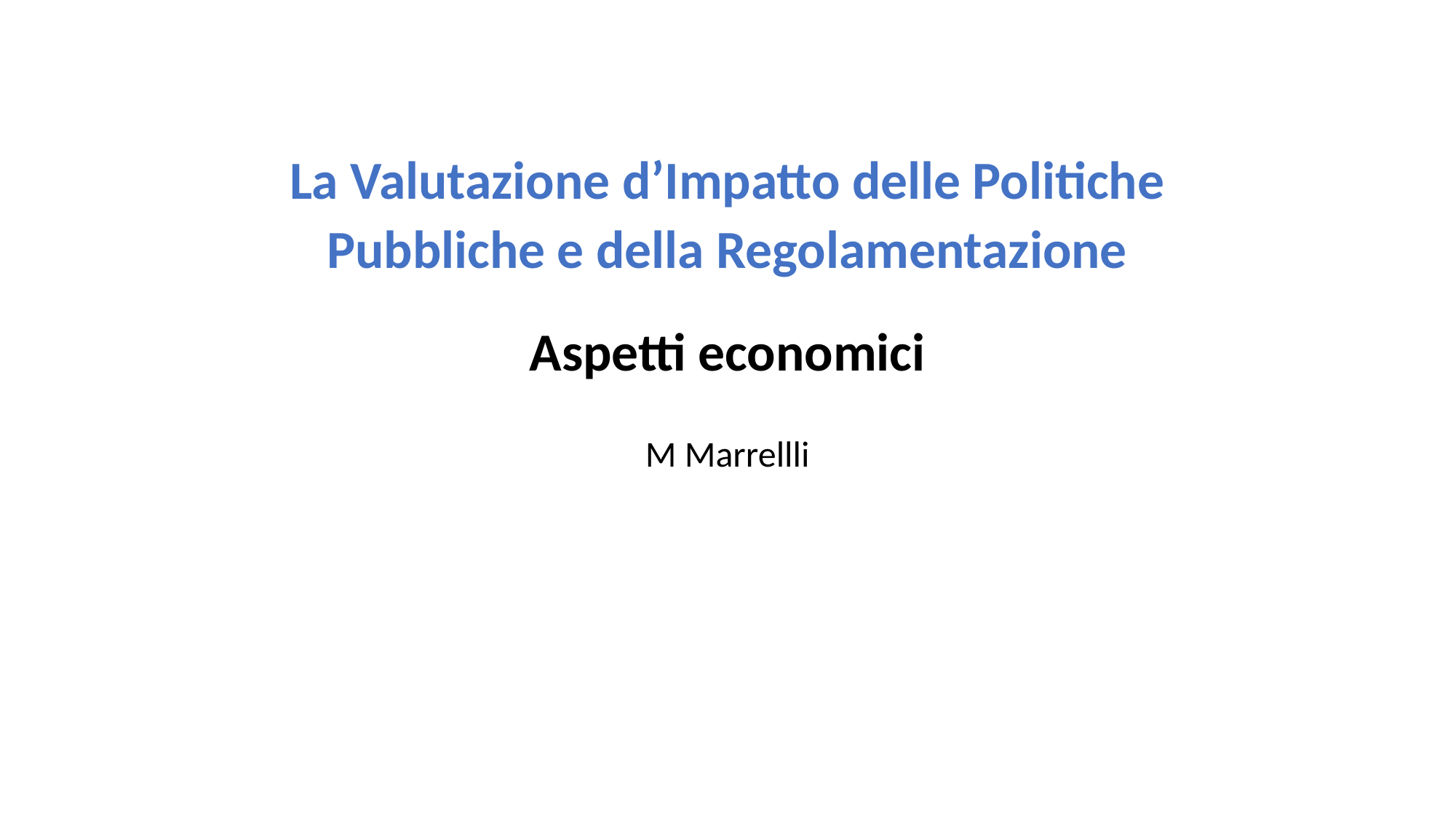

# La Valutazione d’Impatto delle Politiche Pubbliche e della Regolamentazione   Aspetti economici
M Marrellli